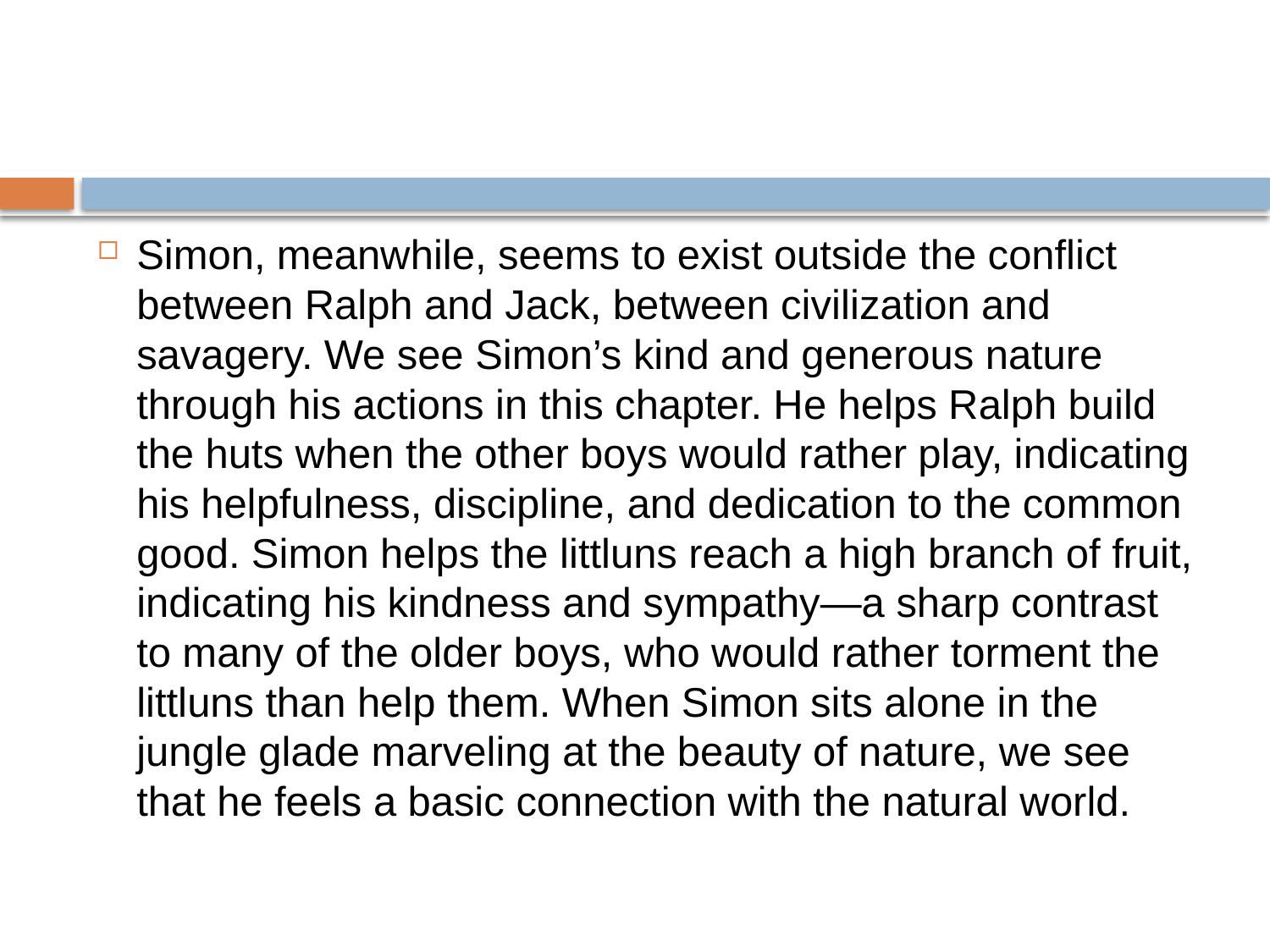

#
Simon, meanwhile, seems to exist outside the conflict between Ralph and Jack, between civilization and savagery. We see Simon’s kind and generous nature through his actions in this chapter. He helps Ralph build the huts when the other boys would rather play, indicating his helpfulness, discipline, and dedication to the common good. Simon helps the littluns reach a high branch of fruit, indicating his kindness and sympathy—a sharp contrast to many of the older boys, who would rather torment the littluns than help them. When Simon sits alone in the jungle glade marveling at the beauty of nature, we see that he feels a basic connection with the natural world.